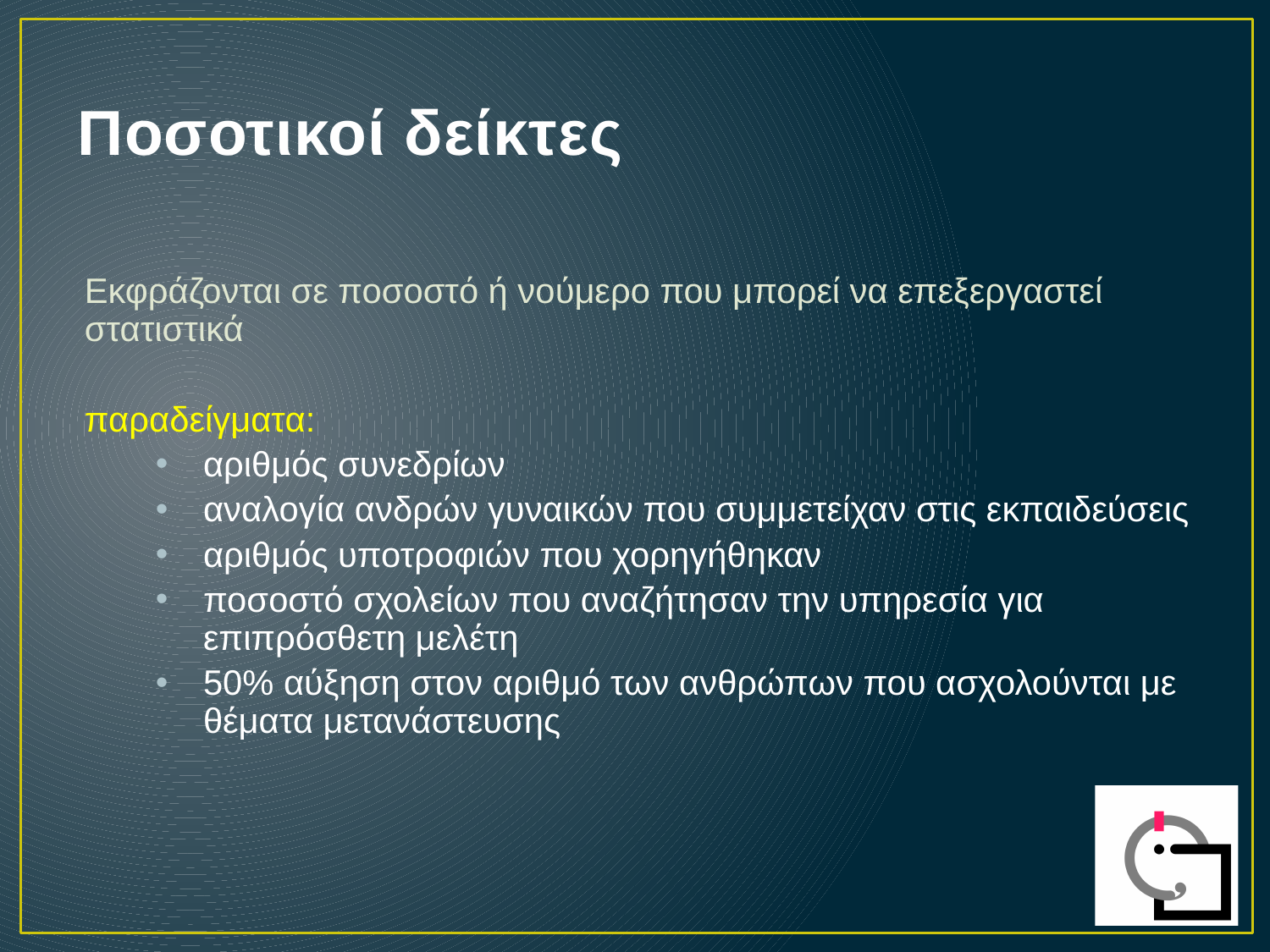

# Ποσοτικοί δείκτες
Εκφράζονται σε ποσοστό ή νούμερο που μπορεί να επεξεργαστεί στατιστικά

παραδείγματα:
αριθμός συνεδρίων
αναλογία ανδρών γυναικών που συμμετείχαν στις εκπαιδεύσεις
αριθμός υποτροφιών που χορηγήθηκαν
ποσοστό σχολείων που αναζήτησαν την υπηρεσία για επιπρόσθετη μελέτη
50% αύξηση στον αριθμό των ανθρώπων που ασχολούνται με θέματα μετανάστευσης